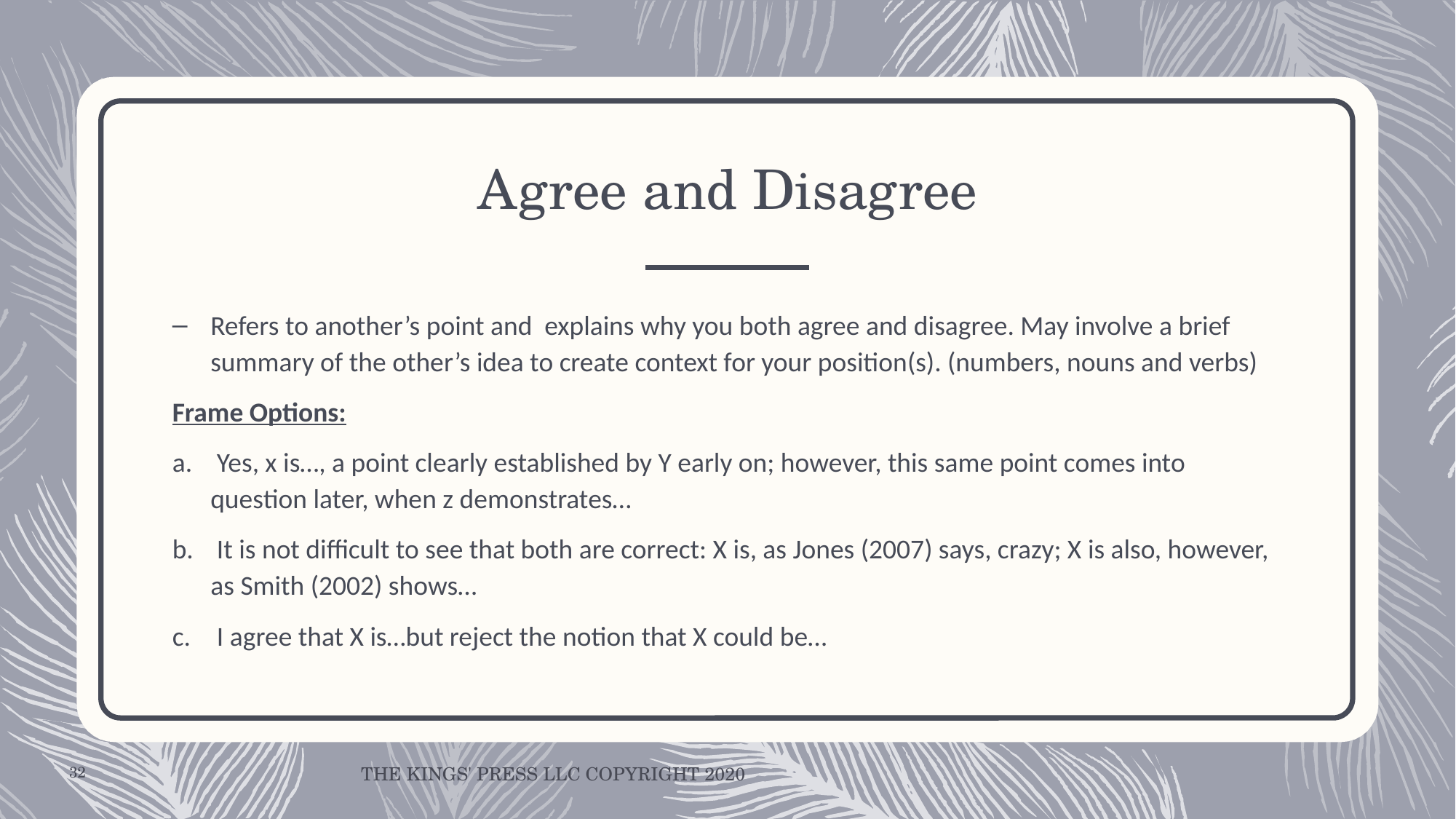

# Agree and Disagree
Refers to another’s point and  explains why you both agree and disagree. May involve a brief summary of the other’s idea to create context for your position(s). (numbers, nouns and verbs)
Frame Options:
 Yes, x is…, a point clearly established by Y early on; however, this same point comes into question later, when z demonstrates…
 It is not difficult to see that both are correct: X is, as Jones (2007) says, crazy; X is also, however, as Smith (2002) shows…
 I agree that X is…but reject the notion that X could be…
32
THE KINGS' PRESS LLC COPYRIGHT 2020